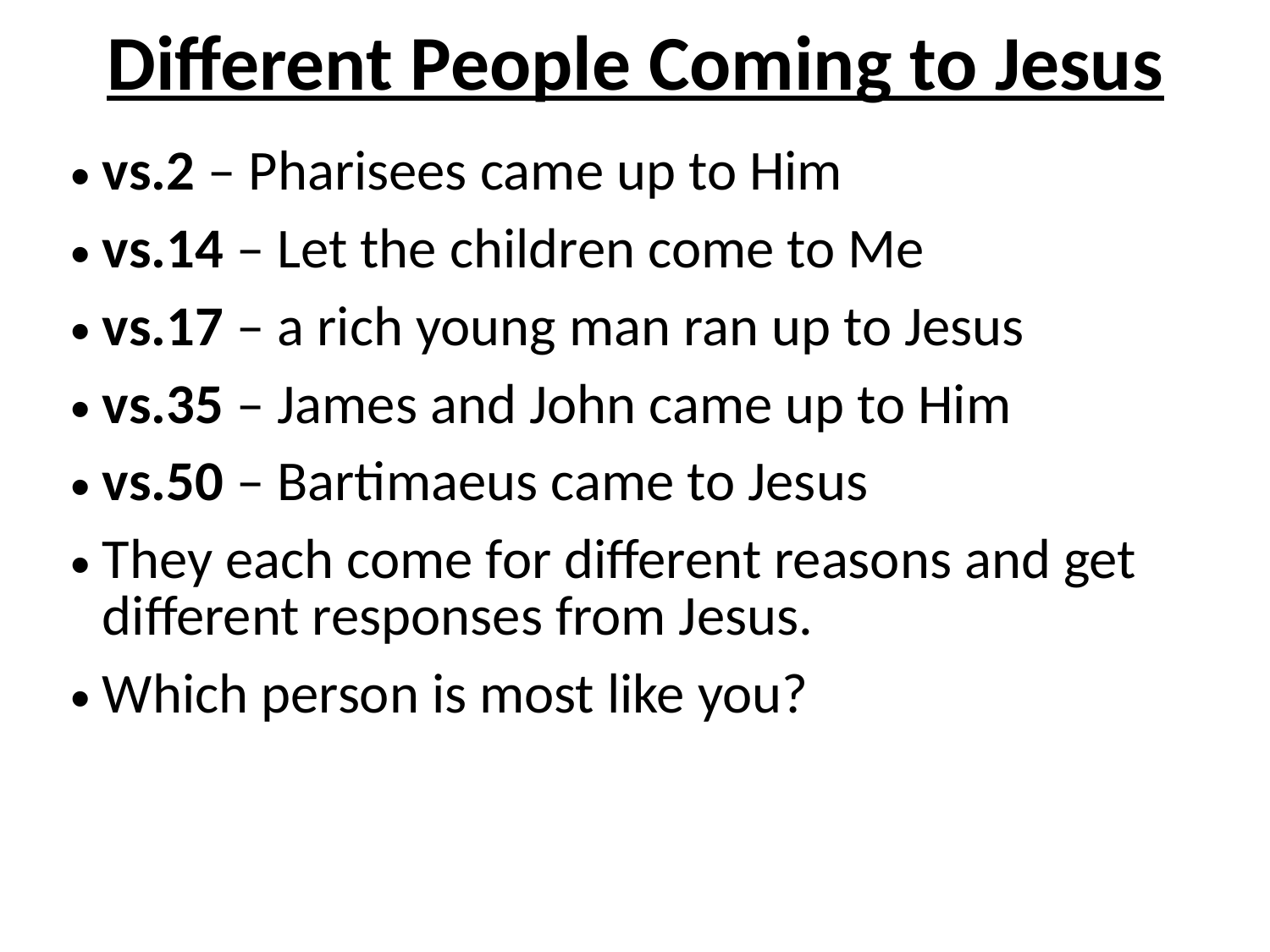

# Different People Coming to Jesus
vs.2 – Pharisees came up to Him
vs.14 – Let the children come to Me
vs.17 – a rich young man ran up to Jesus
vs.35 – James and John came up to Him
vs.50 – Bartimaeus came to Jesus
They each come for different reasons and get different responses from Jesus.
Which person is most like you?